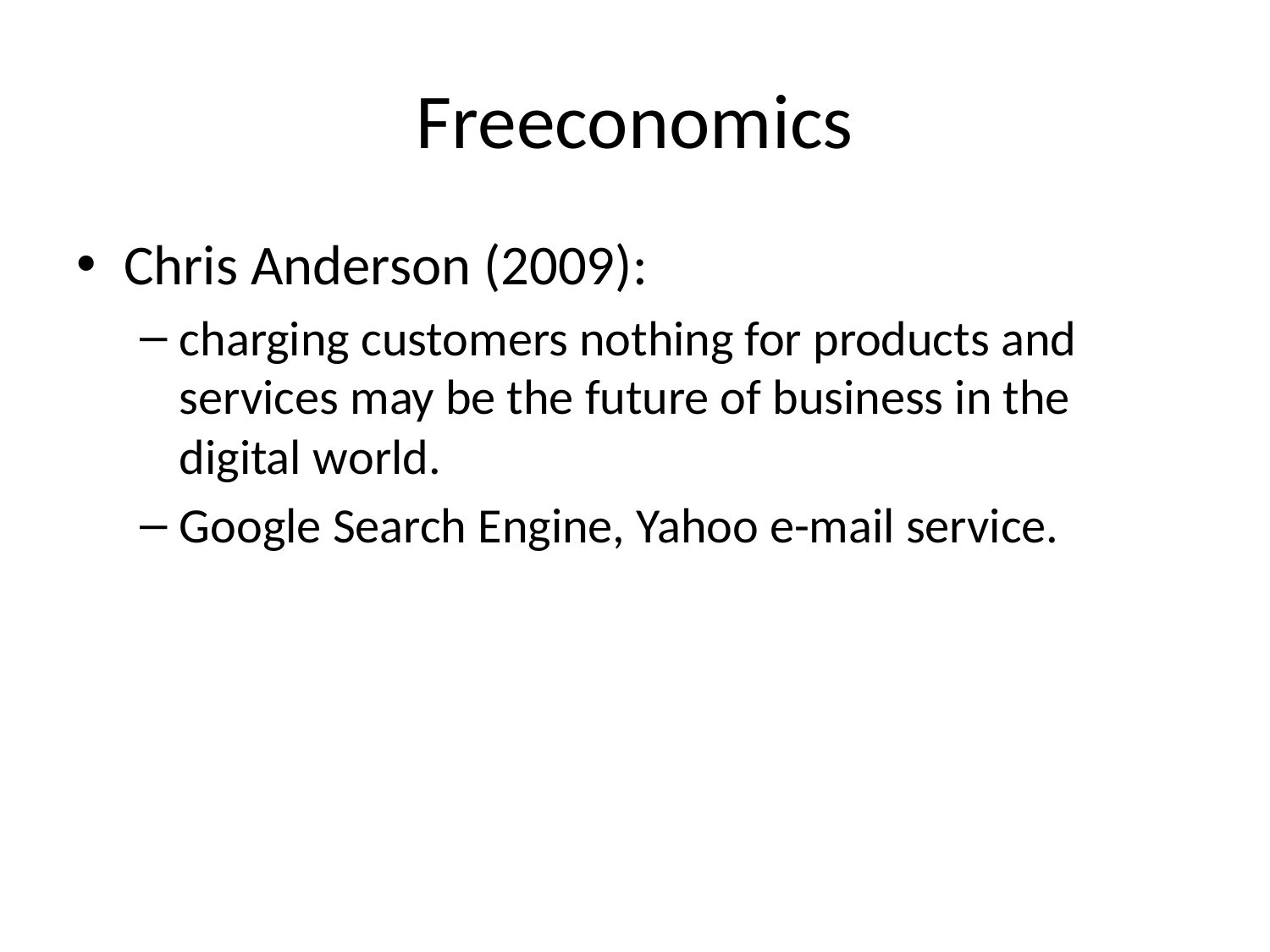

# Freeconomics
Chris Anderson (2009):
charging customers nothing for products and services may be the future of business in the digital world.
Google Search Engine, Yahoo e-mail service.